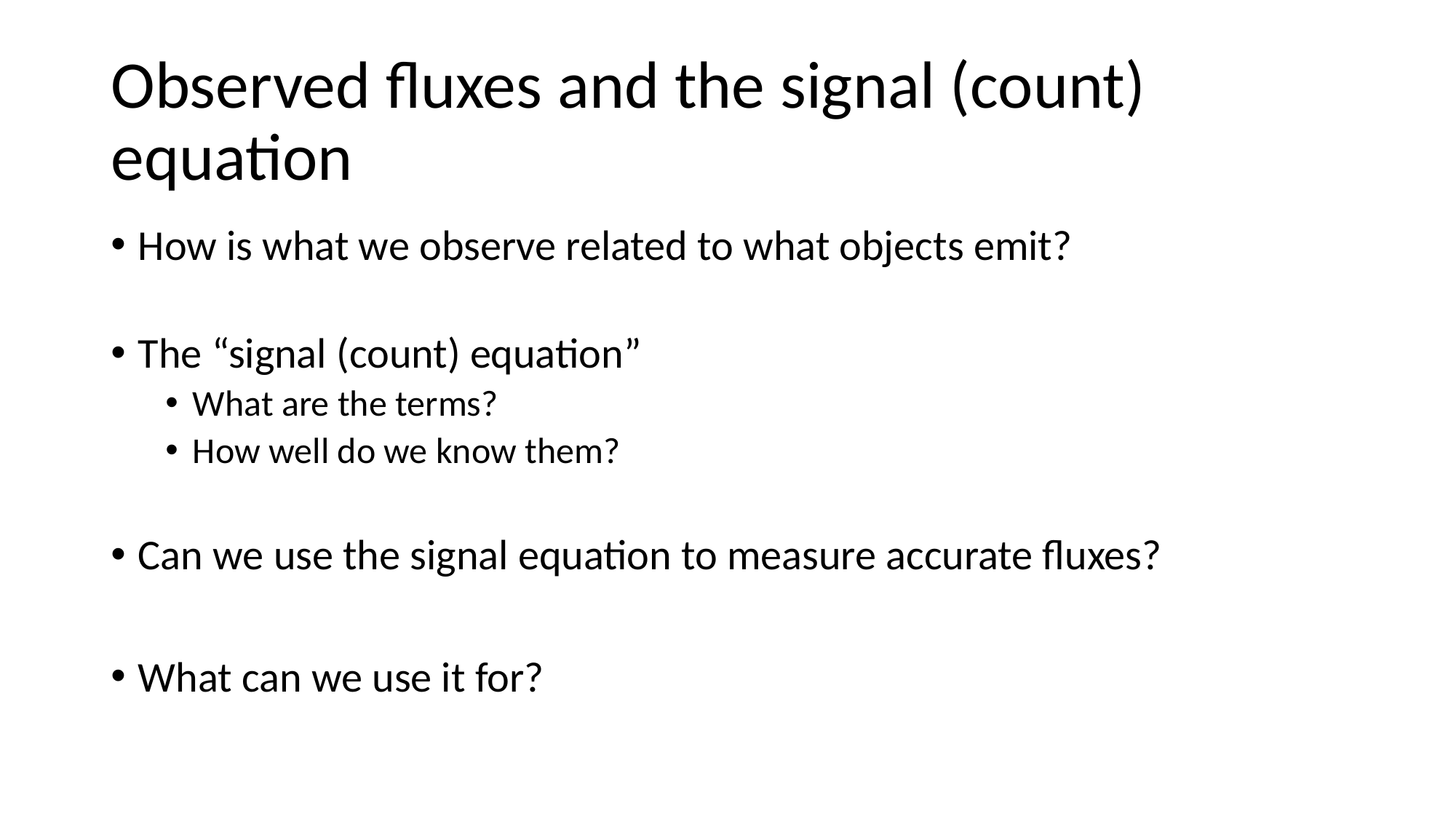

# Observed fluxes and the signal (count) equation
How is what we observe related to what objects emit?

The “signal (count) equation”
What are the terms?
How well do we know them?

Can we use the signal equation to measure accurate fluxes?

What can we use it for?